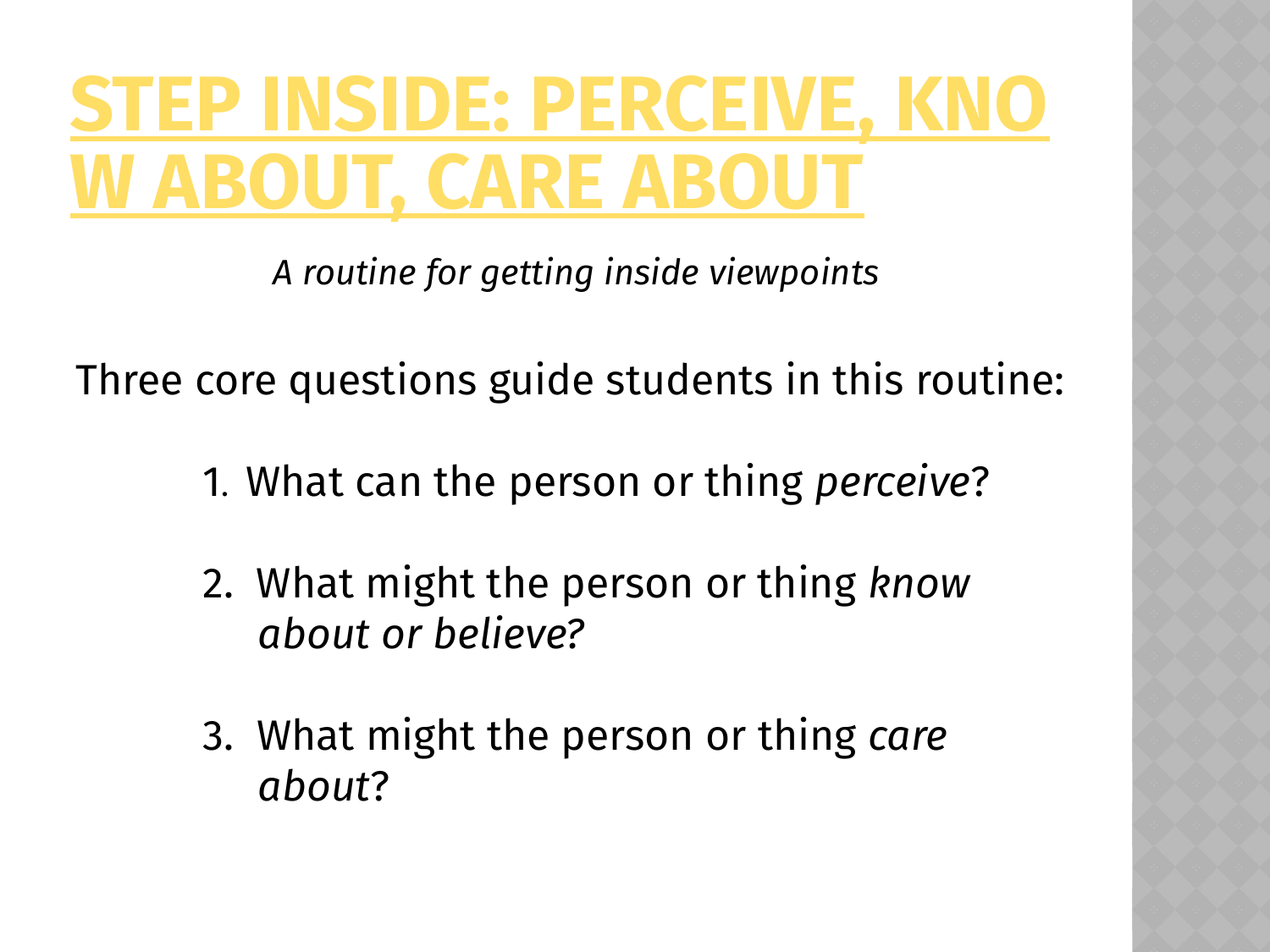

Step inside: perceive, know about, care about
A routine for getting inside viewpoints
Three core questions guide students in this routine:

	1.  What can the person or thing perceive?

	2.  What might the person or thing know 	     about or believe?

	3.  What might the person or thing care   	     about?